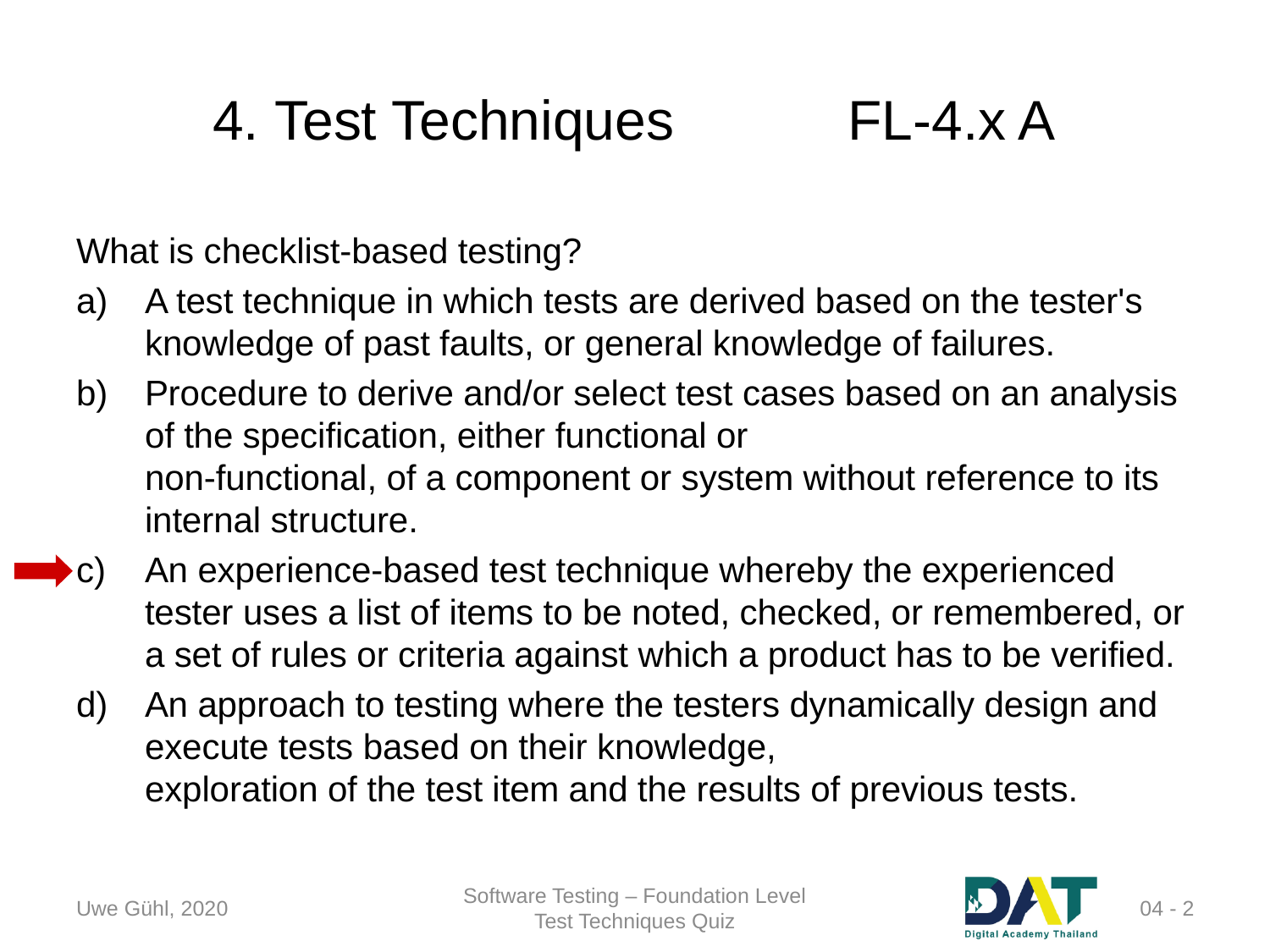

# 4. Test Techniques	FL-4.x A
What is checklist-based testing?
A test technique in which tests are derived based on the tester's knowledge of past faults, or general knowledge of failures.
Procedure to derive and/or select test cases based on an analysis of the specification, either functional or
non-functional, of a component or system without reference to its internal structure.
An experience-based test technique whereby the experienced tester uses a list of items to be noted, checked, or remembered, or a set of rules or criteria against which a product has to be verified.
An approach to testing where the testers dynamically design and execute tests based on their knowledge,
exploration of the test item and the results of previous tests.

Uwe Gühl, 2020
Software Testing – Foundation Level
Test Techniques Quiz
04 - 2